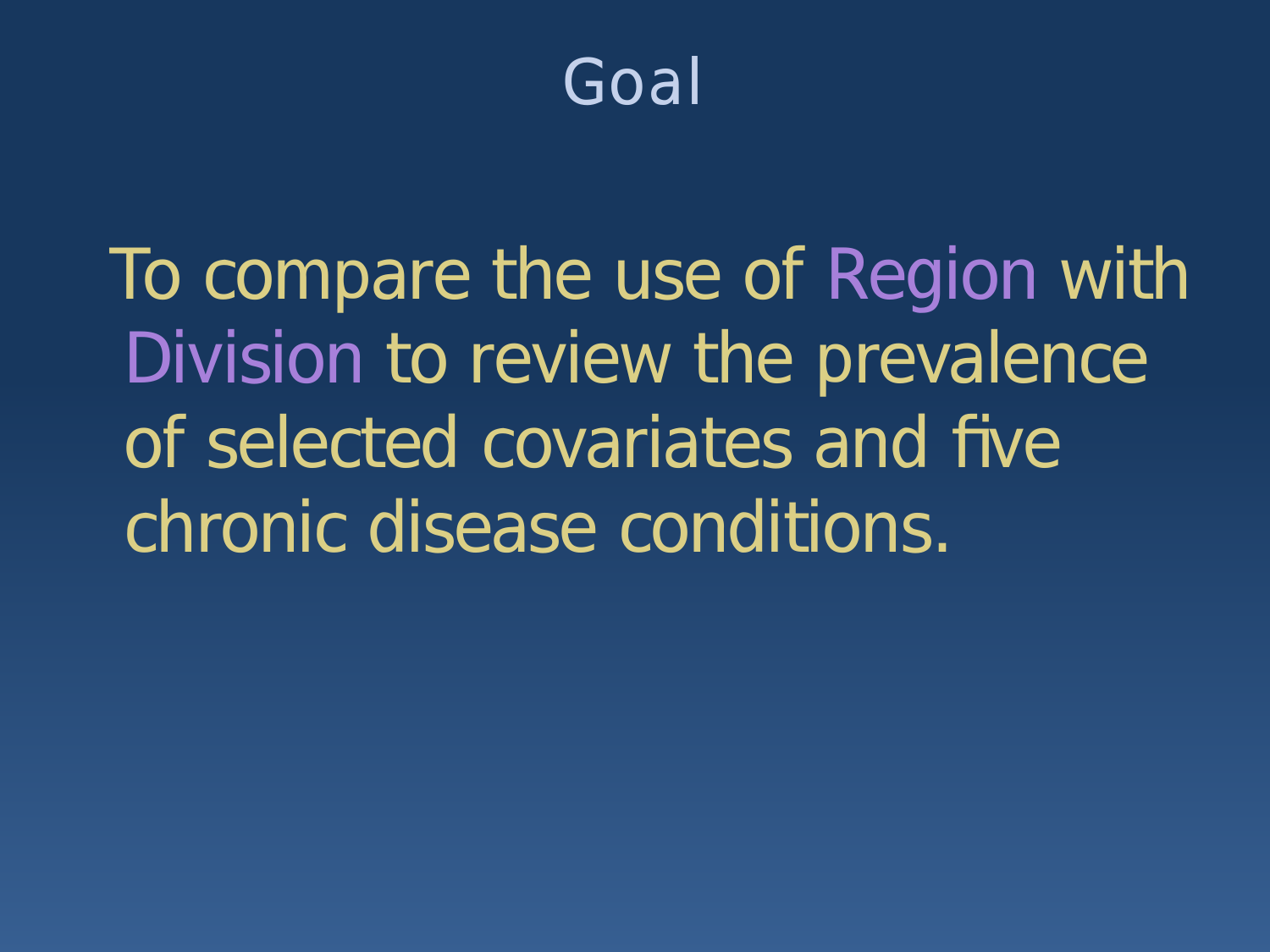

# Goal
  To compare the use of Region with Division to review the prevalence of selected covariates and five chronic disease conditions.